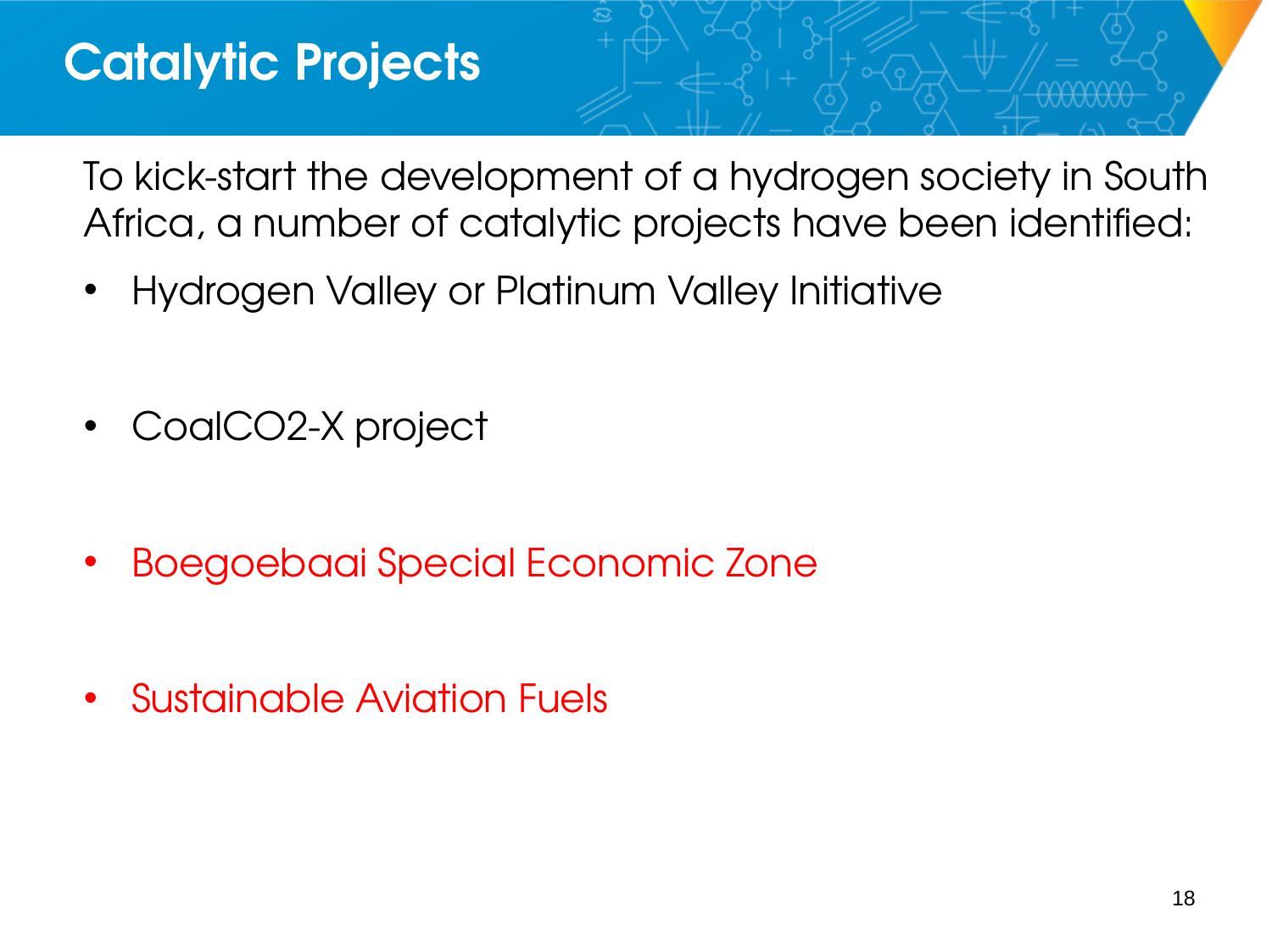

# Catalytic Projects
To kick-start the development of a hydrogen society in South Africa, a number of catalytic projects have been identified:
Hydrogen Valley or Platinum Valley Initiative

CoalCO2-X project

Boegoebaai Special Economic Zone

Sustainable Aviation Fuels

18